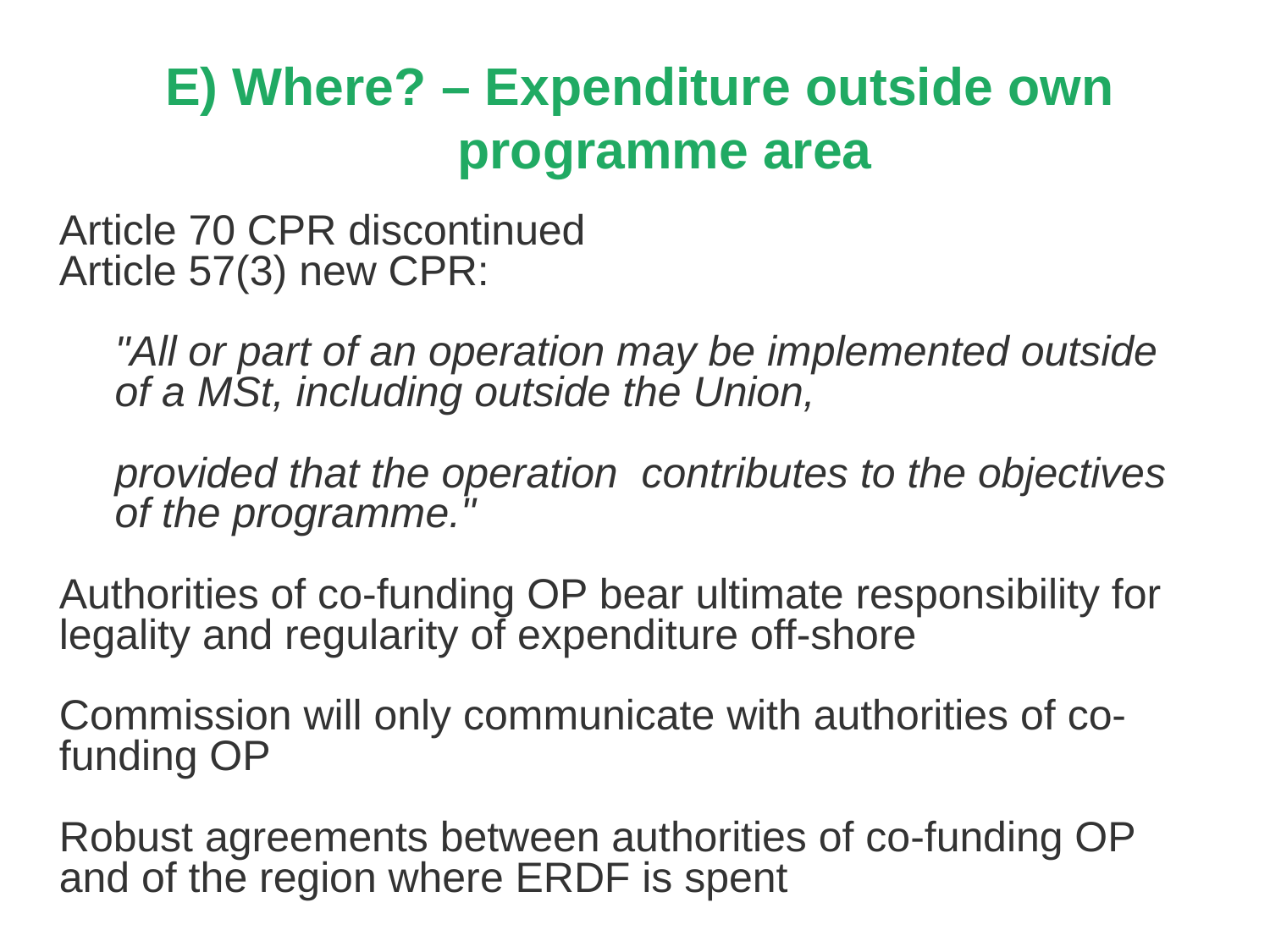

# E) Where? – Expenditure outside own programme area
Article 70 CPR discontinued
Article 57(3) new CPR:
"All or part of an operation may be implemented outside of a MSt, including outside the Union,
provided that the operation  contributes to the objectives of the programme."
Authorities of co-funding OP bear ultimate responsibility for legality and regularity of expenditure off-shore
Commission will only communicate with authorities of co-funding OP
Robust agreements between authorities of co-funding OP and of the region where ERDF is spent